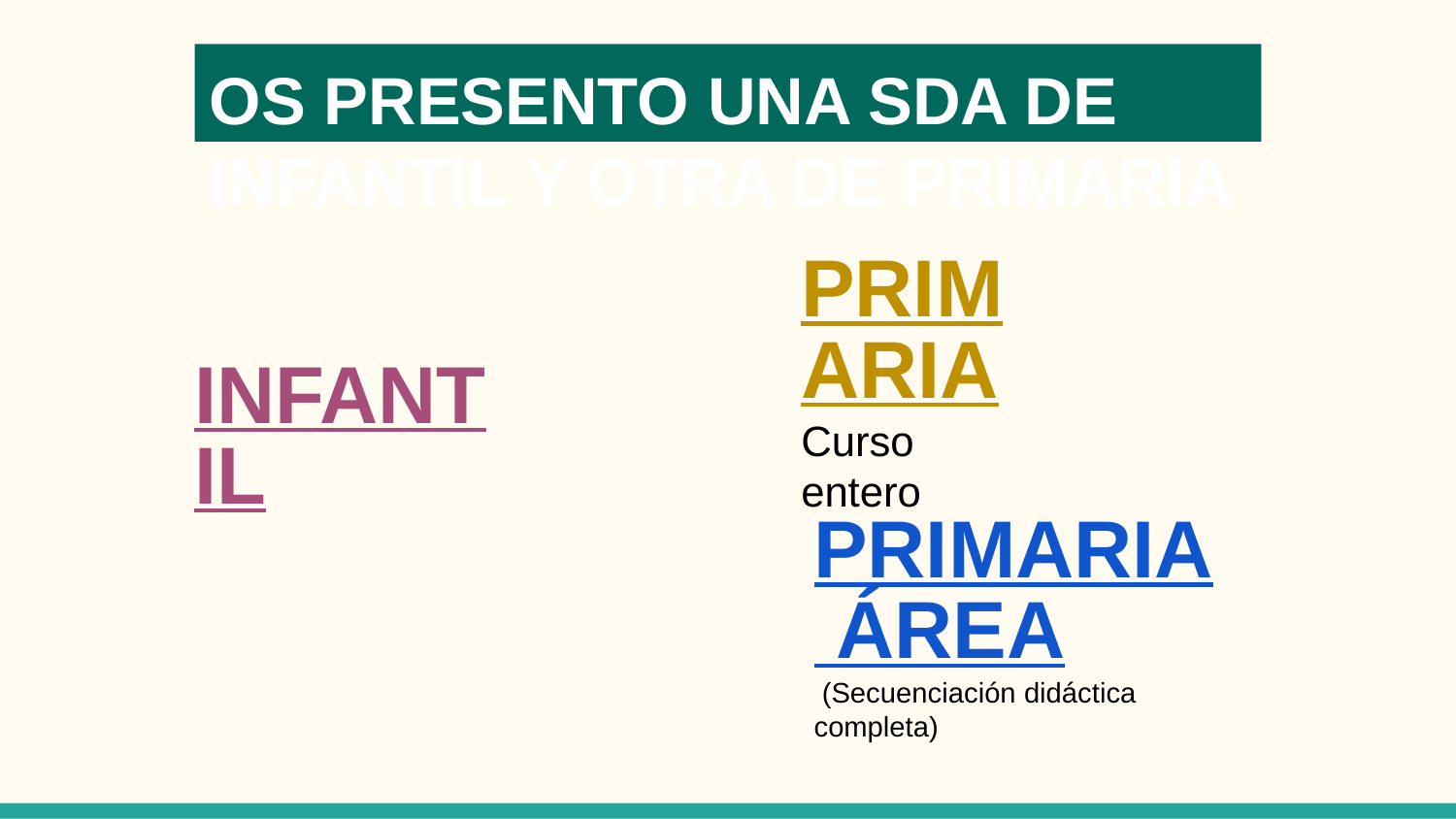

# OS PRESENTO UNA SDA DE INFANTIL Y OTRA DE PRIMARIA
PRIMARIA
Curso entero
INFANTIL
PRIMARIA ÁREA (Secuenciación didáctica completa)